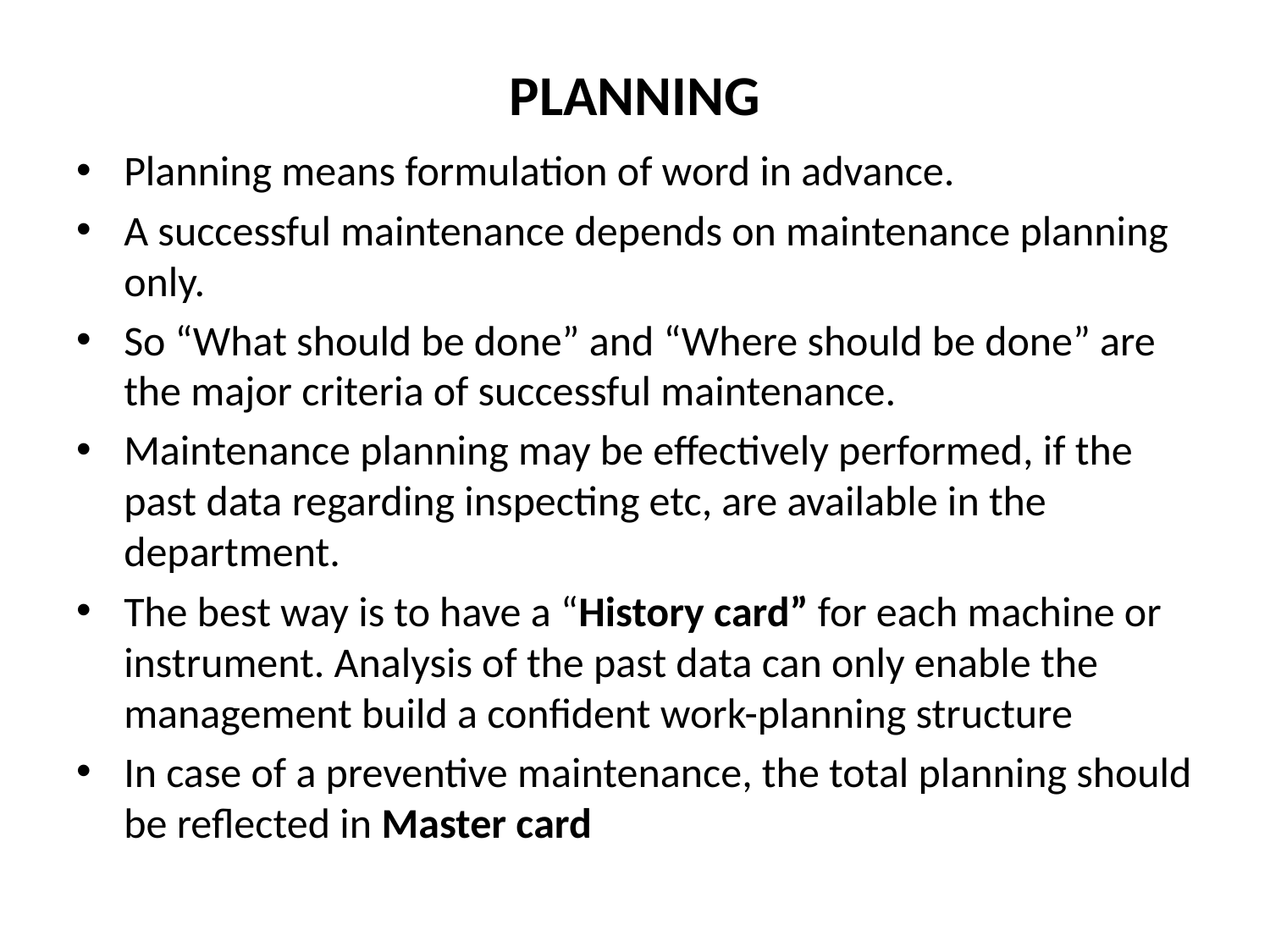

# PLANNING
Planning means formulation of word in advance.
A successful maintenance depends on maintenance planning only.
So “What should be done” and “Where should be done” are the major criteria of successful maintenance.
Maintenance planning may be effectively performed, if the past data regarding inspecting etc, are available in the department.
The best way is to have a “History card” for each machine or instrument. Analysis of the past data can only enable the management build a confident work-planning structure
In case of a preventive maintenance, the total planning should be reflected in Master card